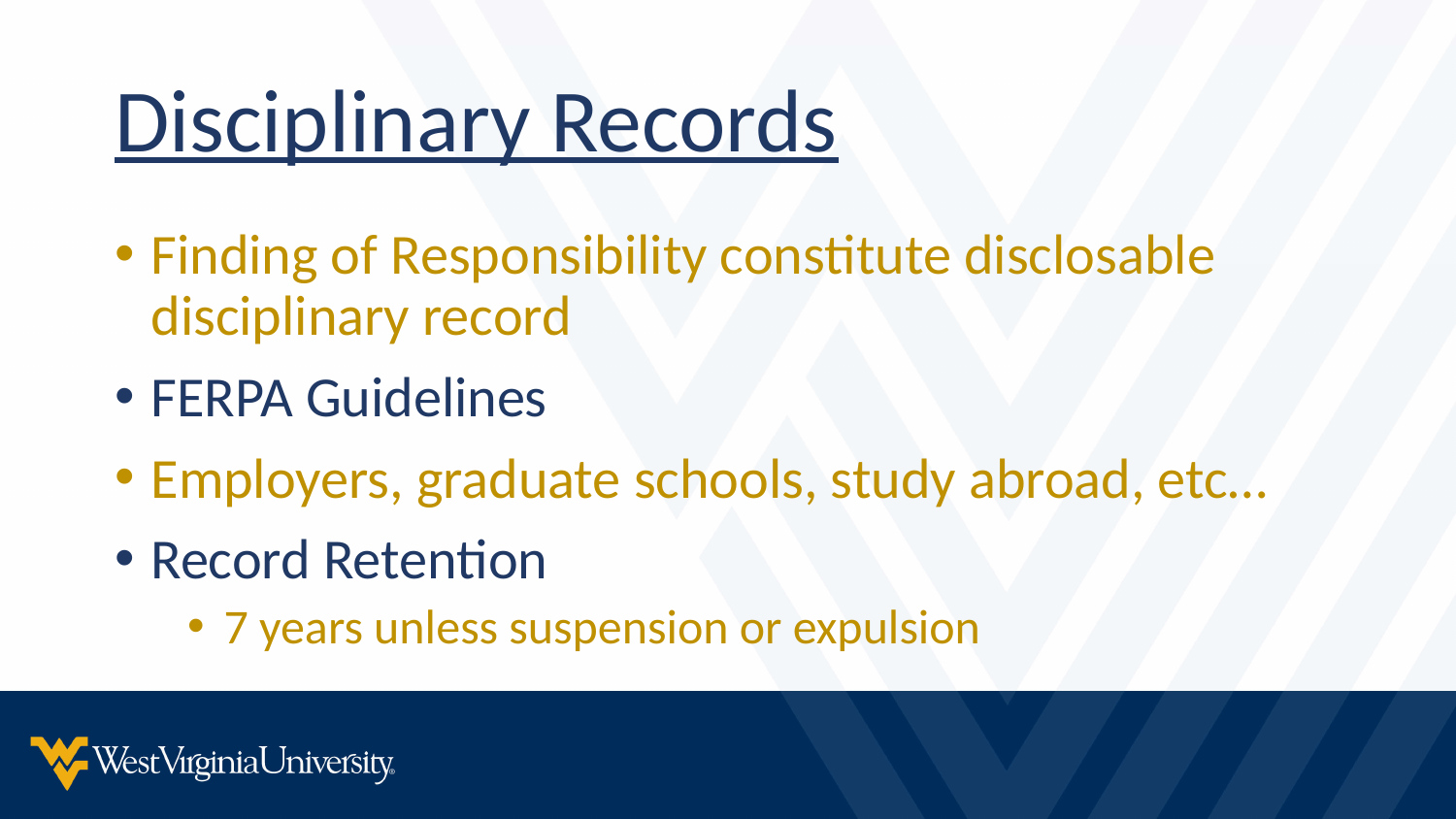

# Disciplinary Records
Finding of Responsibility constitute disclosable disciplinary record
FERPA Guidelines
Employers, graduate schools, study abroad, etc…
Record Retention
7 years unless suspension or expulsion